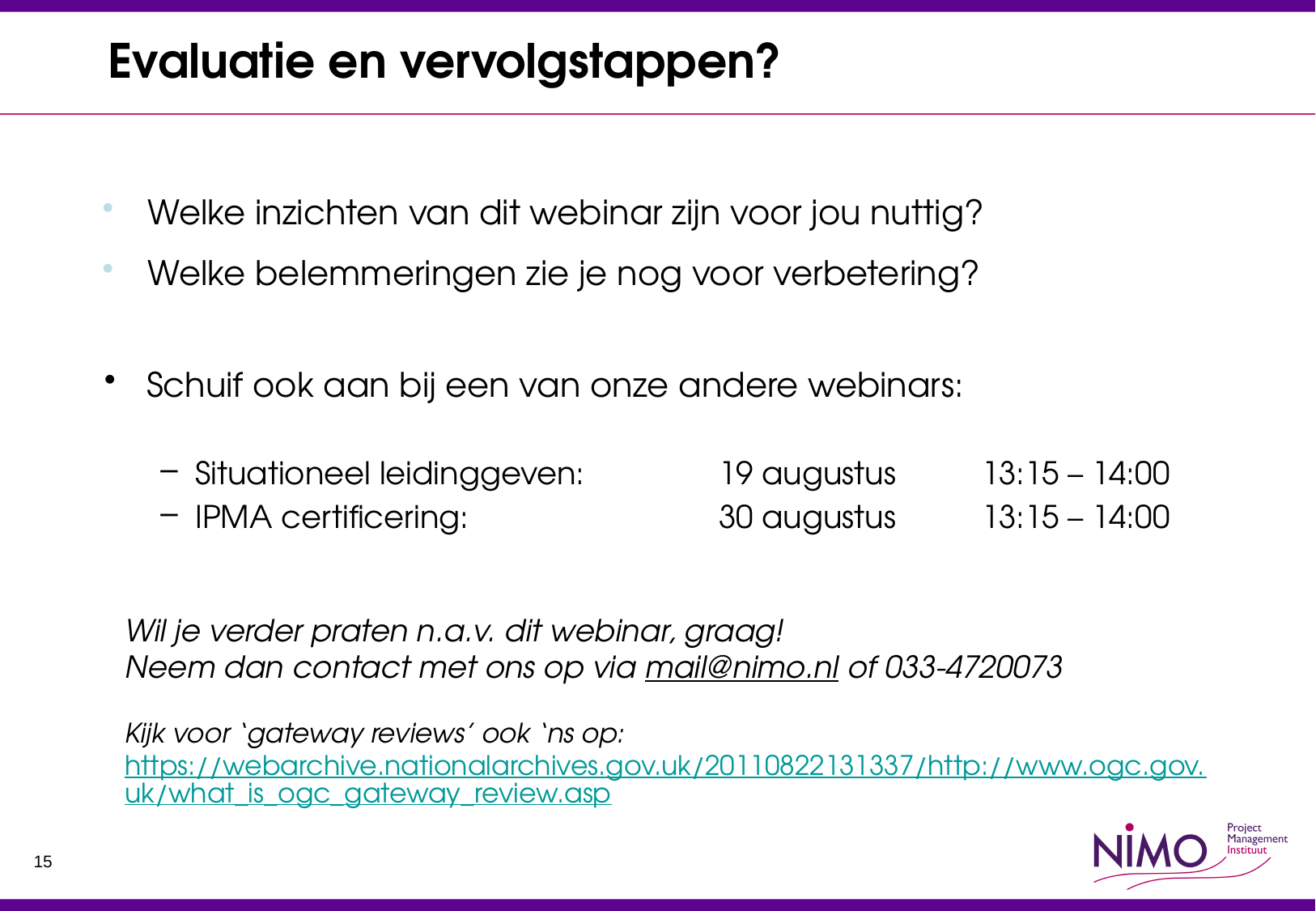

# Evaluatie en vervolgstappen?

Welke inzichten van dit webinar zijn voor jou nuttig?
Welke belemmeringen zie je nog voor verbetering?

Schuif ook aan bij een van onze andere webinars:

Situationeel leidinggeven: 	19 augustus  	13:15 – 14:00
IPMA certificering:	30 augustus	13:15 – 14:00

Wil je verder praten n.a.v. dit webinar, graag!
Neem dan contact met ons op via mail@nimo.nl of 033-4720073
Kijk voor ‘gateway reviews’ ook ‘ns op: https://webarchive.nationalarchives.gov.uk/20110822131337/http://www.ogc.gov.uk/what_is_ogc_gateway_review.asp